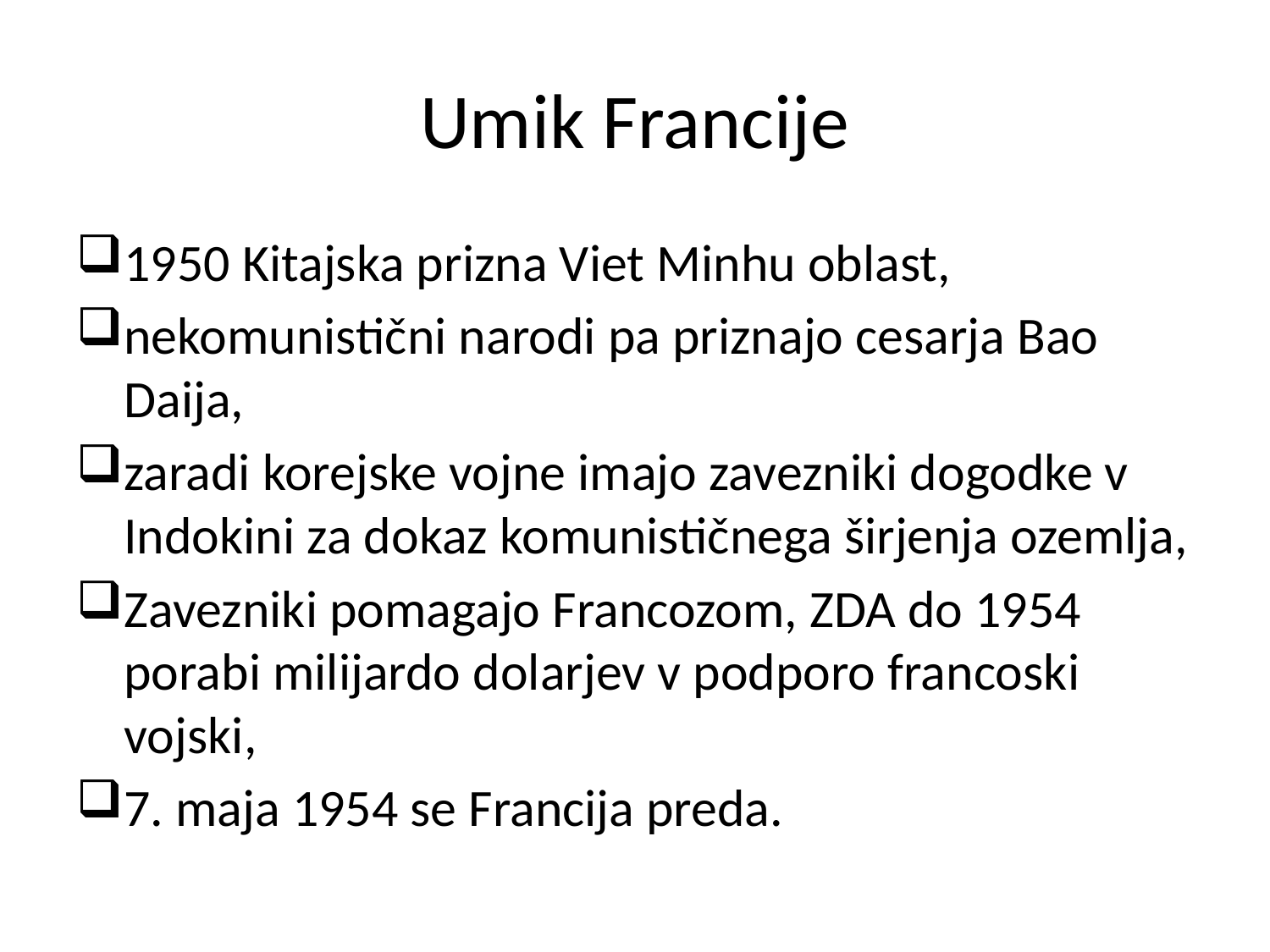

# Umik Francije
1950 Kitajska prizna Viet Minhu oblast,
nekomunistični narodi pa priznajo cesarja Bao Daija,
zaradi korejske vojne imajo zavezniki dogodke v Indokini za dokaz komunističnega širjenja ozemlja,
Zavezniki pomagajo Francozom, ZDA do 1954 porabi milijardo dolarjev v podporo francoski vojski,
7. maja 1954 se Francija preda.